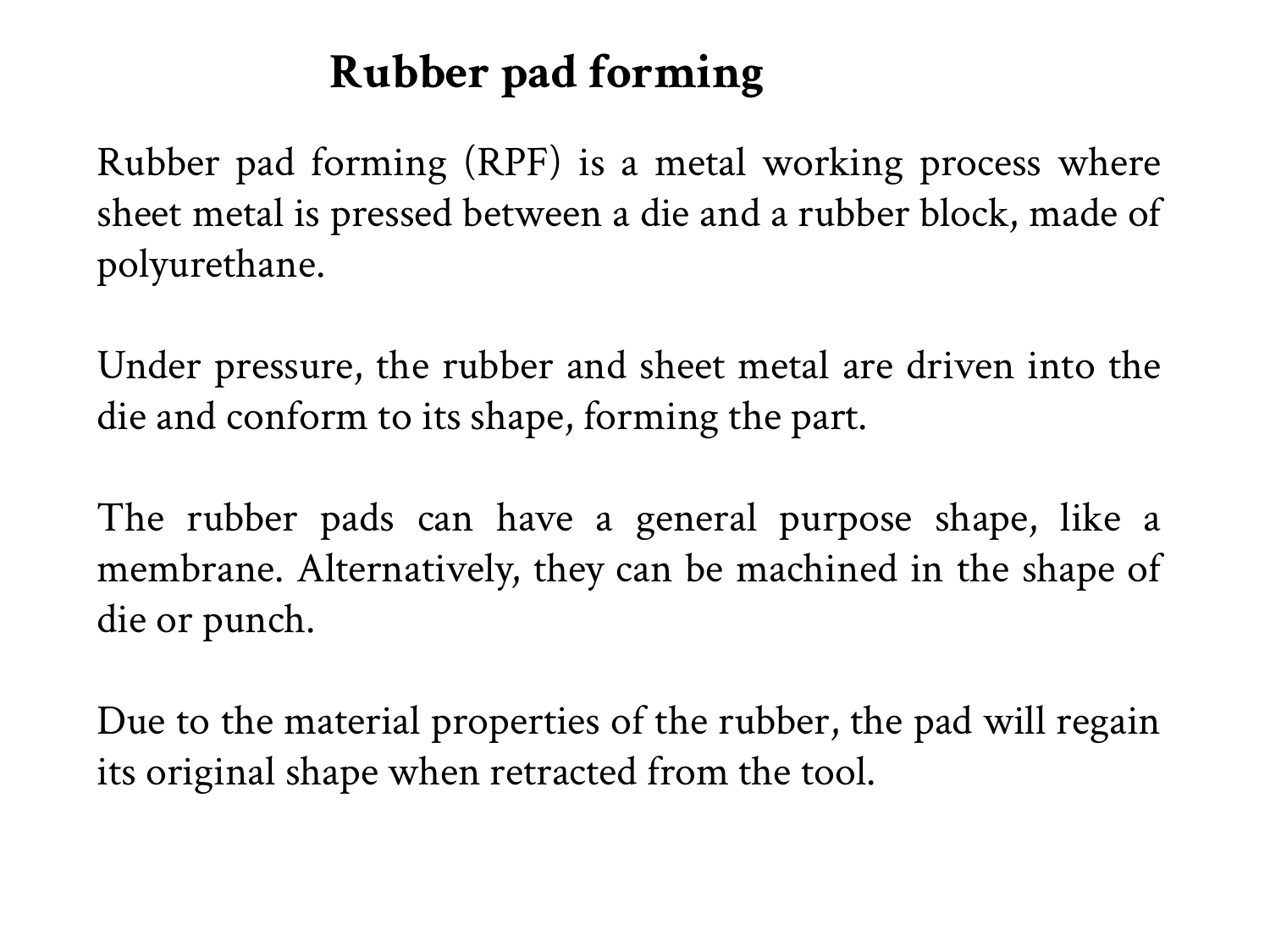

Rubber pad forming
Rubber pad forming (RPF) is a metal working process where sheet metal is pressed between a die and a rubber block, made of polyurethane.

Under pressure, the rubber and sheet metal are driven into the die and conform to its shape, forming the part.

The rubber pads can have a general purpose shape, like a membrane. Alternatively, they can be machined in the shape of die or punch.

Due to the material properties of the rubber, the pad will regain its original shape when retracted from the tool.